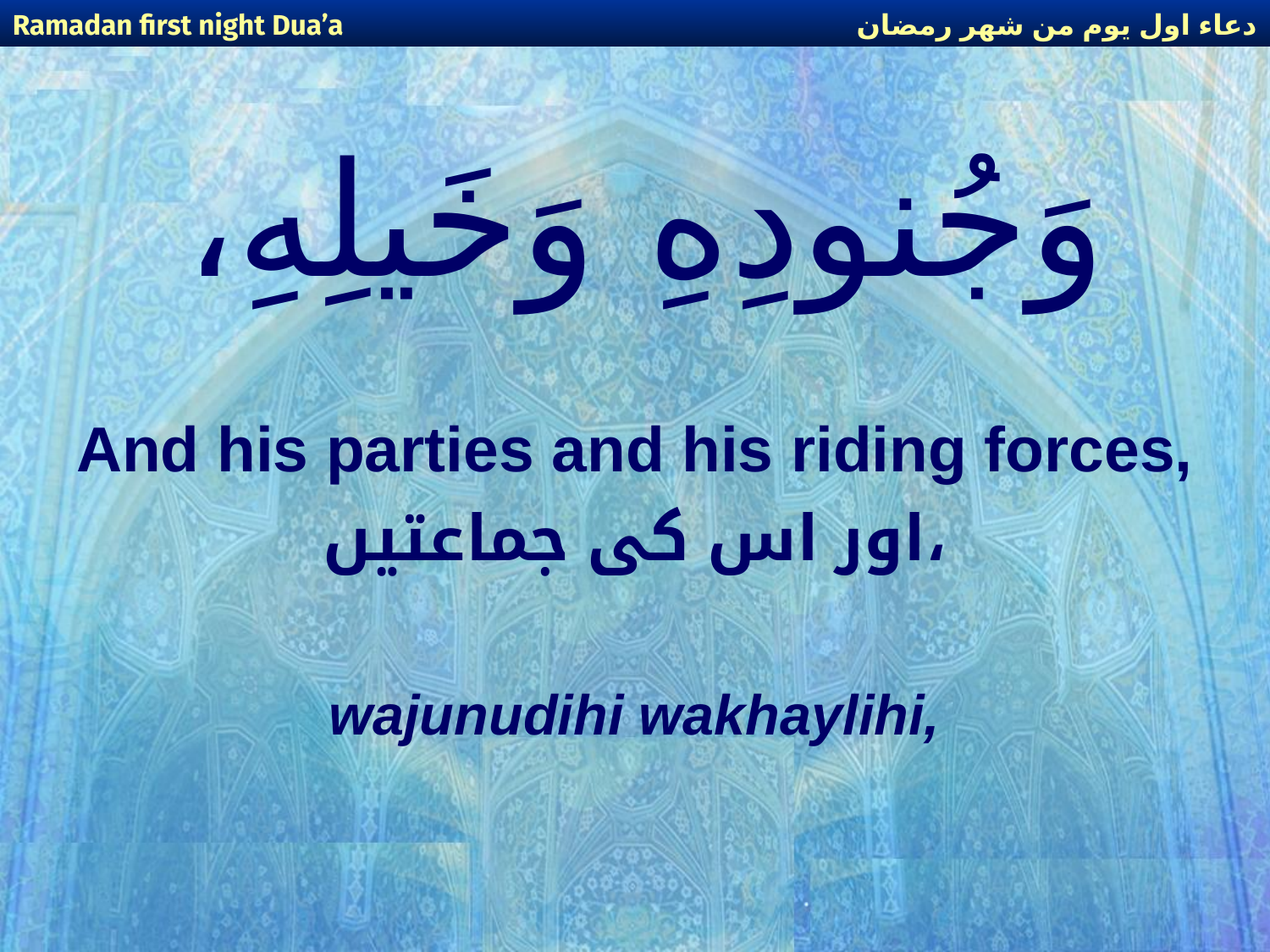

دعاء اول يوم من شهر رمضان
Ramadan first night Dua’a
# وَجُنودِهِ وَخَيلِهِ،
And his parties and his riding forces,
اور اس کی جماعتیں،

wajunudihi wakhaylihi,